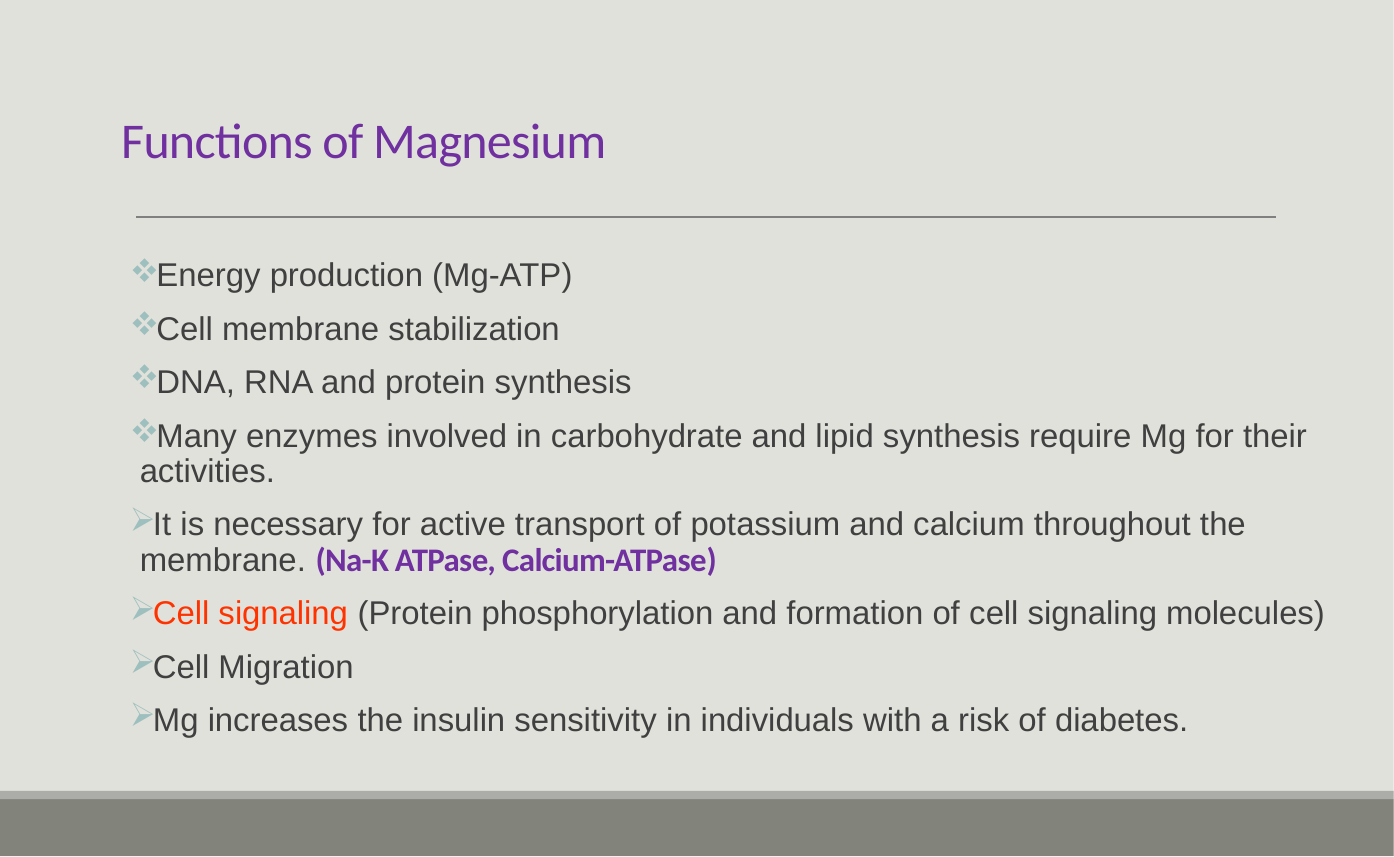

# Functions of Magnesium
Energy production (Mg-ATP)
Cell membrane stabilization
DNA, RNA and protein synthesis
Many enzymes involved in carbohydrate and lipid synthesis require Mg for their activities.
It is necessary for active transport of potassium and calcium throughout the membrane. (Na-K ATPase, Calcium-ATPase)
Cell signaling (Protein phosphorylation and formation of cell signaling molecules)
Cell Migration
Mg increases the insulin sensitivity in individuals with a risk of diabetes.